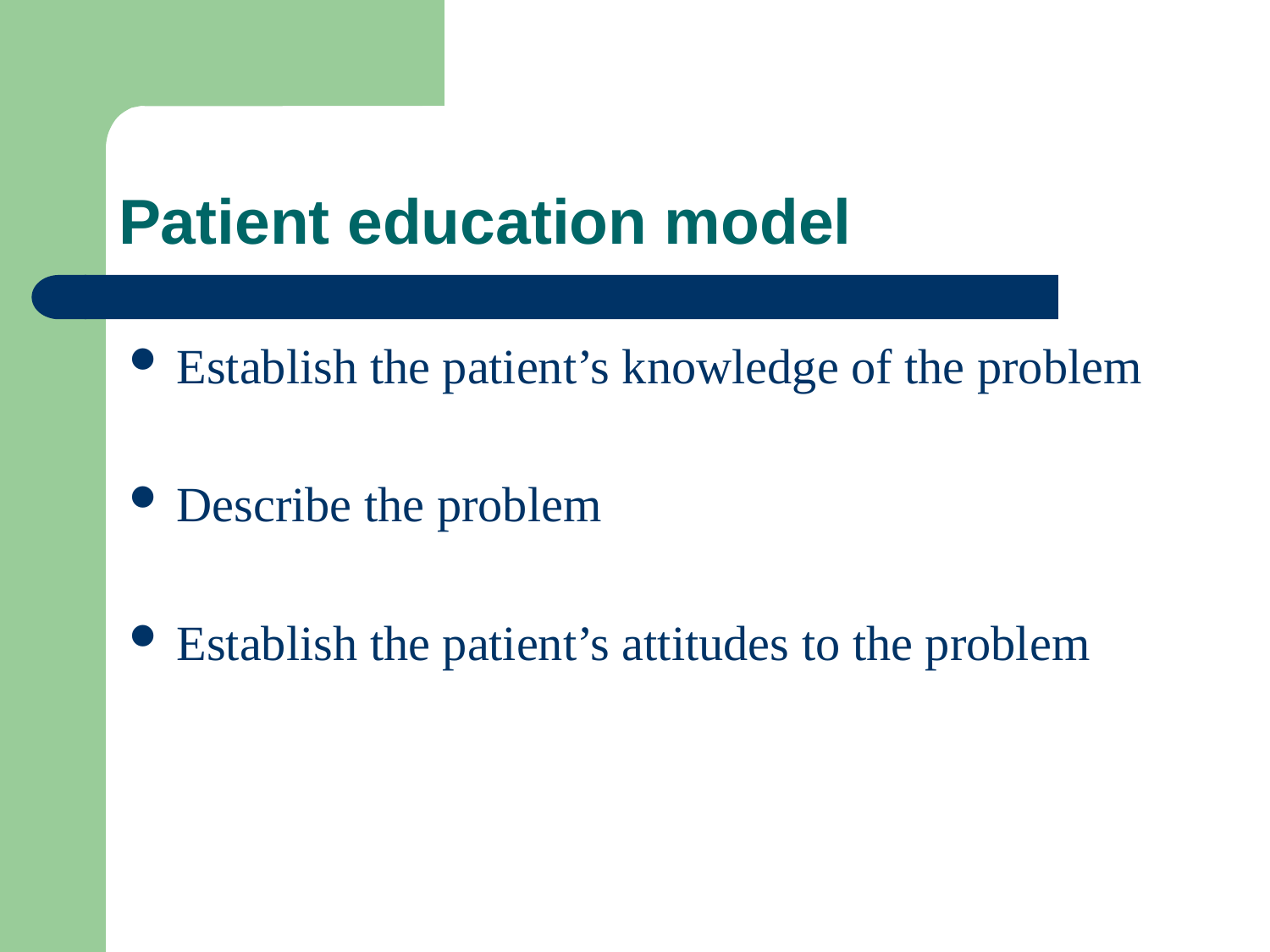

# Patient education model
Establish the patient’s knowledge of the problem

Describe the problem

Establish the patient’s attitudes to the problem